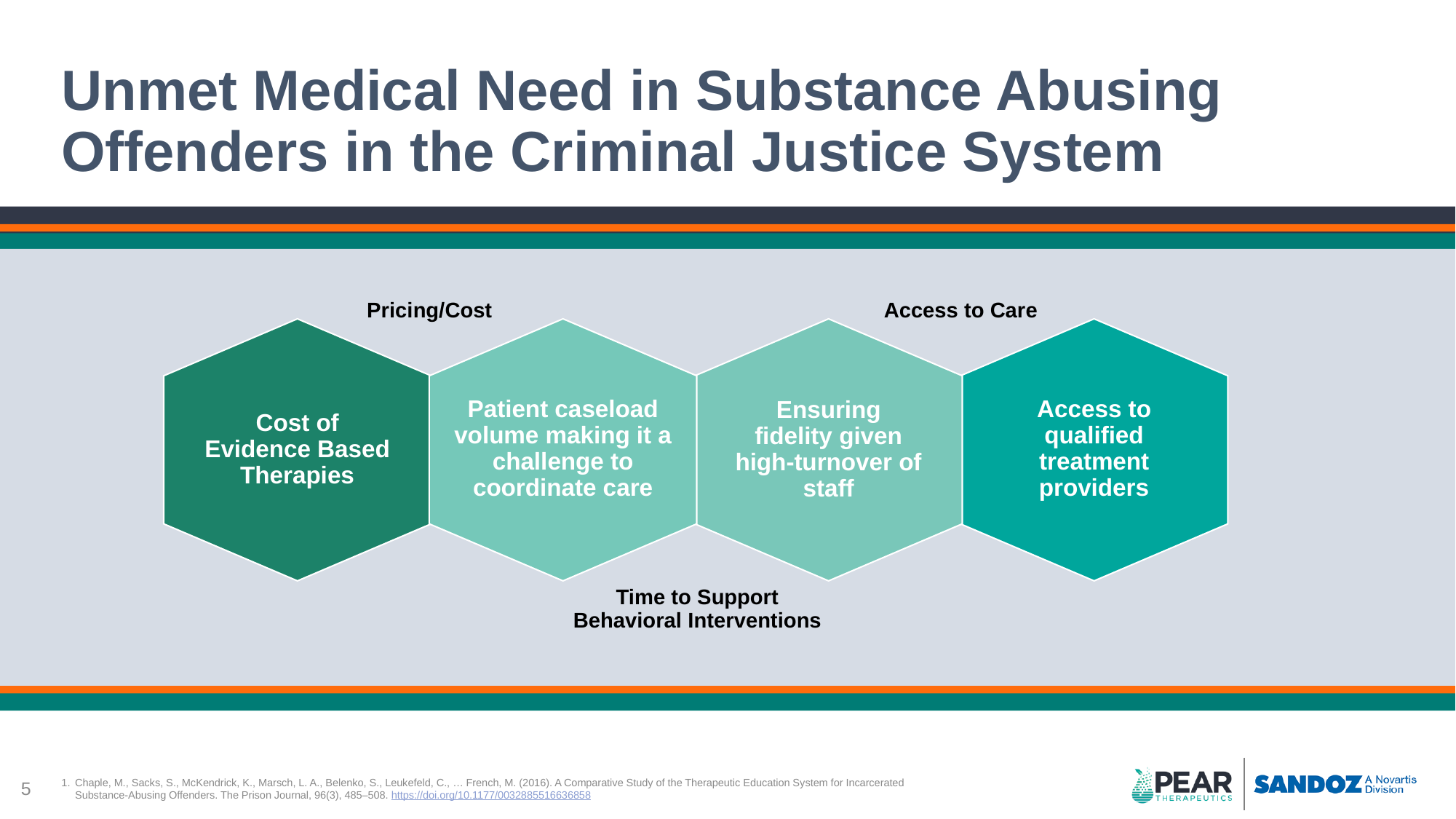

# Unmet Medical Need in Substance Abusing Offenders in the Criminal Justice System

Pricing/Cost
Access to Care
Cost of Evidence Based Therapies

Ensuring fidelity given high-turnover of staff

Patient caseload volume making it a challenge to coordinate care
Access to qualified treatment providers
Time to Support Behavioral Interventions

5
Chaple, M., Sacks, S., McKendrick, K., Marsch, L. A., Belenko, S., Leukefeld, C., … French, M. (2016). A Comparative Study of the Therapeutic Education System for Incarcerated Substance-Abusing Offenders. The Prison Journal, 96(3), 485–508. https://doi.org/10.1177/0032885516636858